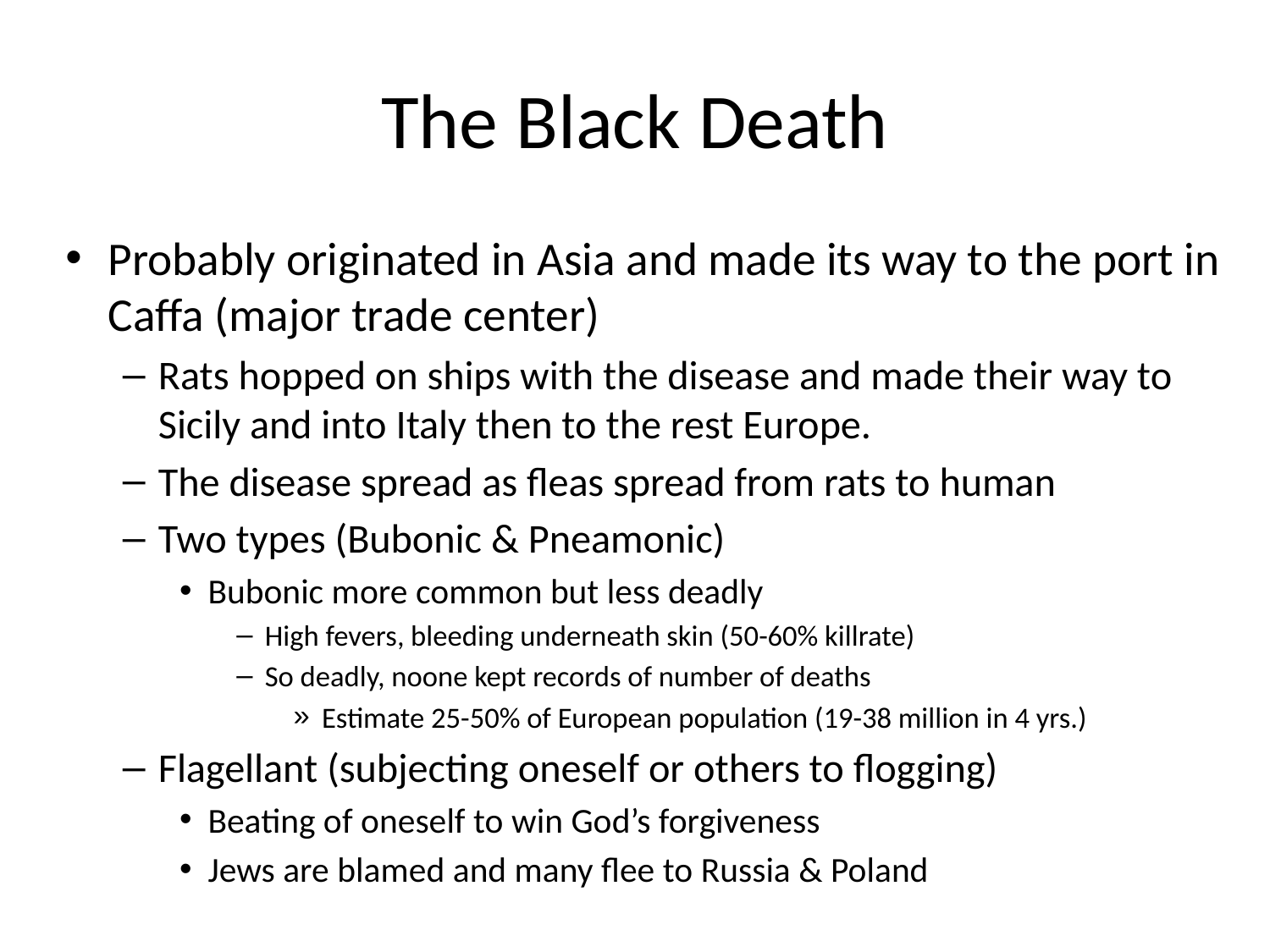

# The Black Death
Probably originated in Asia and made its way to the port in Caffa (major trade center)
Rats hopped on ships with the disease and made their way to Sicily and into Italy then to the rest Europe.
The disease spread as fleas spread from rats to human
Two types (Bubonic & Pneamonic)
Bubonic more common but less deadly
High fevers, bleeding underneath skin (50-60% killrate)
So deadly, noone kept records of number of deaths
Estimate 25-50% of European population (19-38 million in 4 yrs.)
Flagellant (subjecting oneself or others to flogging)
Beating of oneself to win God’s forgiveness
Jews are blamed and many flee to Russia & Poland